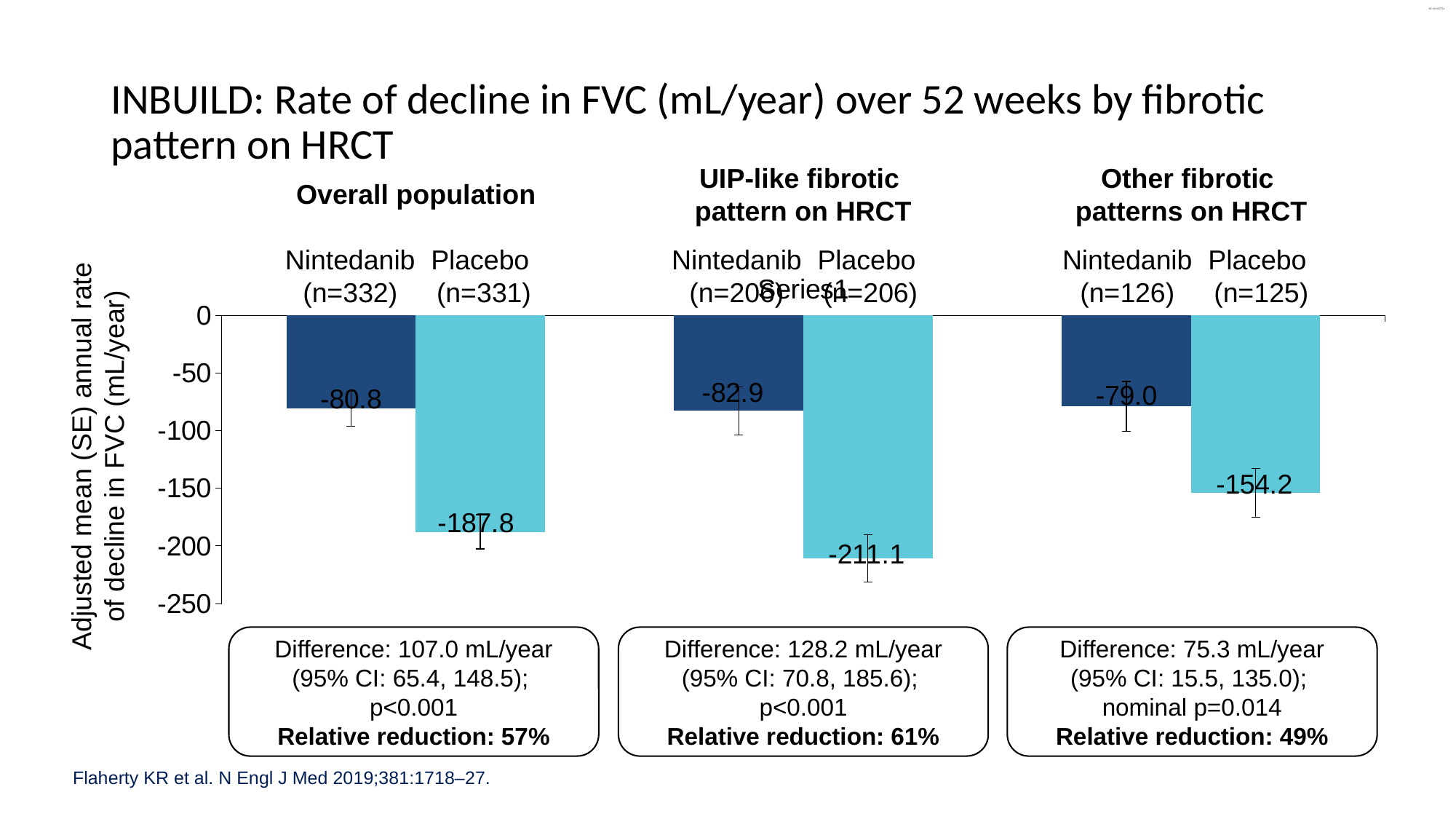

# INBUILD: Rate of decline in FVC (mL/year) over 52 weeks by fibrotic pattern on HRCT
UIP-like fibrotic
pattern on HRCT
Other fibrotic
patterns on HRCT

### Chart

| Category | Nin  | Pbo | Column2 | Nin 2 | Pbo3 | Column1 | Nin 3 | Pbo4 |
|---|---|---|---|---|---|---|---|---|
|  | -80.82 | -187.78 | None | -82.87 | -211.07 | None | -78.97 | -154.24 |
Overall population
Nintedanib (n=332)
Placebo
(n=331)
Nintedanib (n=206)
Placebo
(n=206)
Nintedanib (n=126)
Placebo
(n=125)
Adjusted mean (SE) annual rate of decline in FVC (mL/year)
Difference: 107.0 mL/year
(95% CI: 65.4, 148.5);
p<0.001
Relative reduction: 57%
Difference: 128.2 mL/year
(95% CI: 70.8, 185.6);
p<0.001
Relative reduction: 61%
Difference: 75.3 mL/year
(95% CI: 15.5, 135.0);
nominal p=0.014
Relative reduction: 49%

Flaherty KR et al. N Engl J Med 2019;381:1718–27.